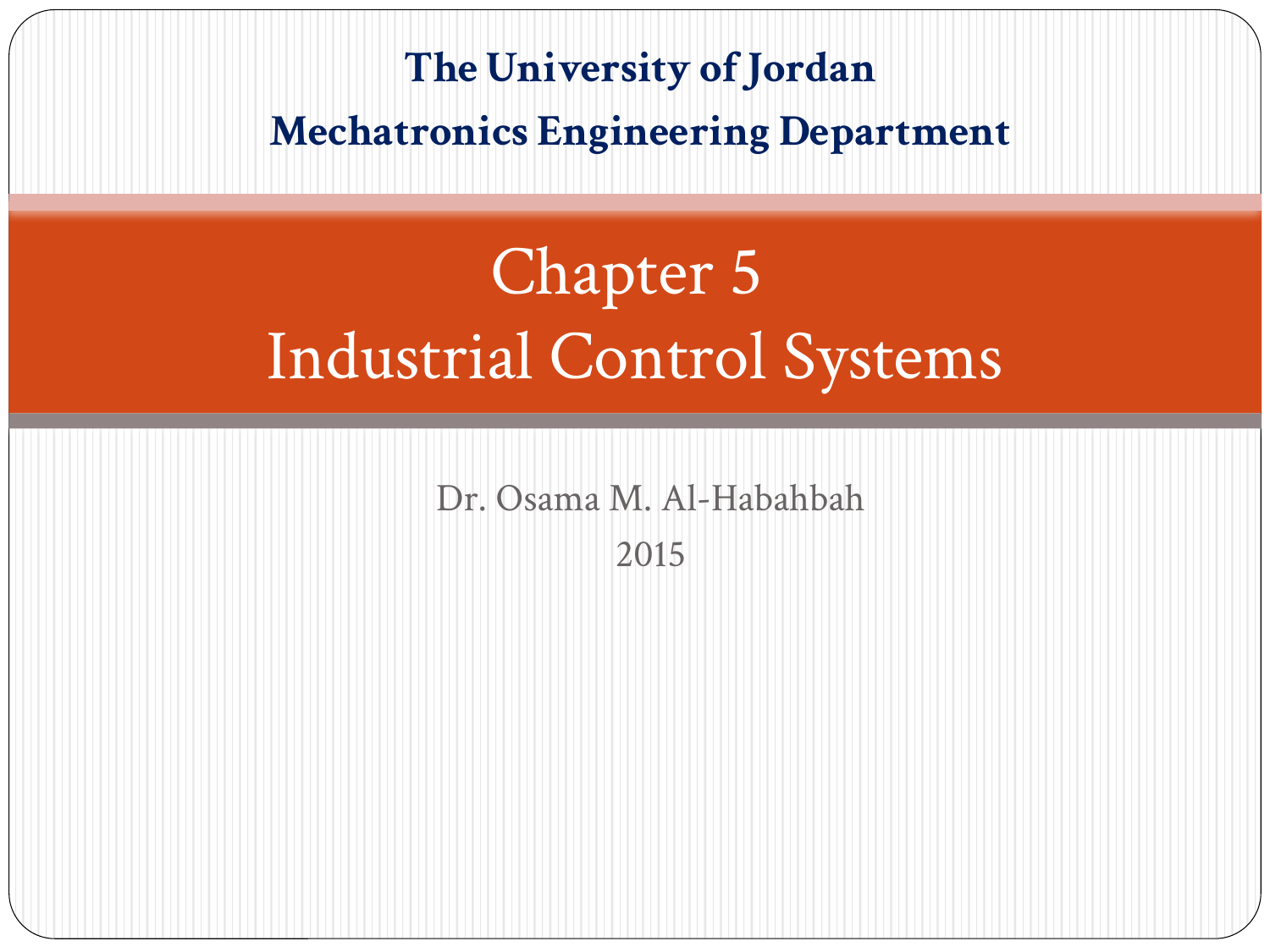

The University of Jordan
Mechatronics Engineering Department
# Chapter 5 Industrial Control Systems
Dr. Osama M. Al-Habahbah
2015